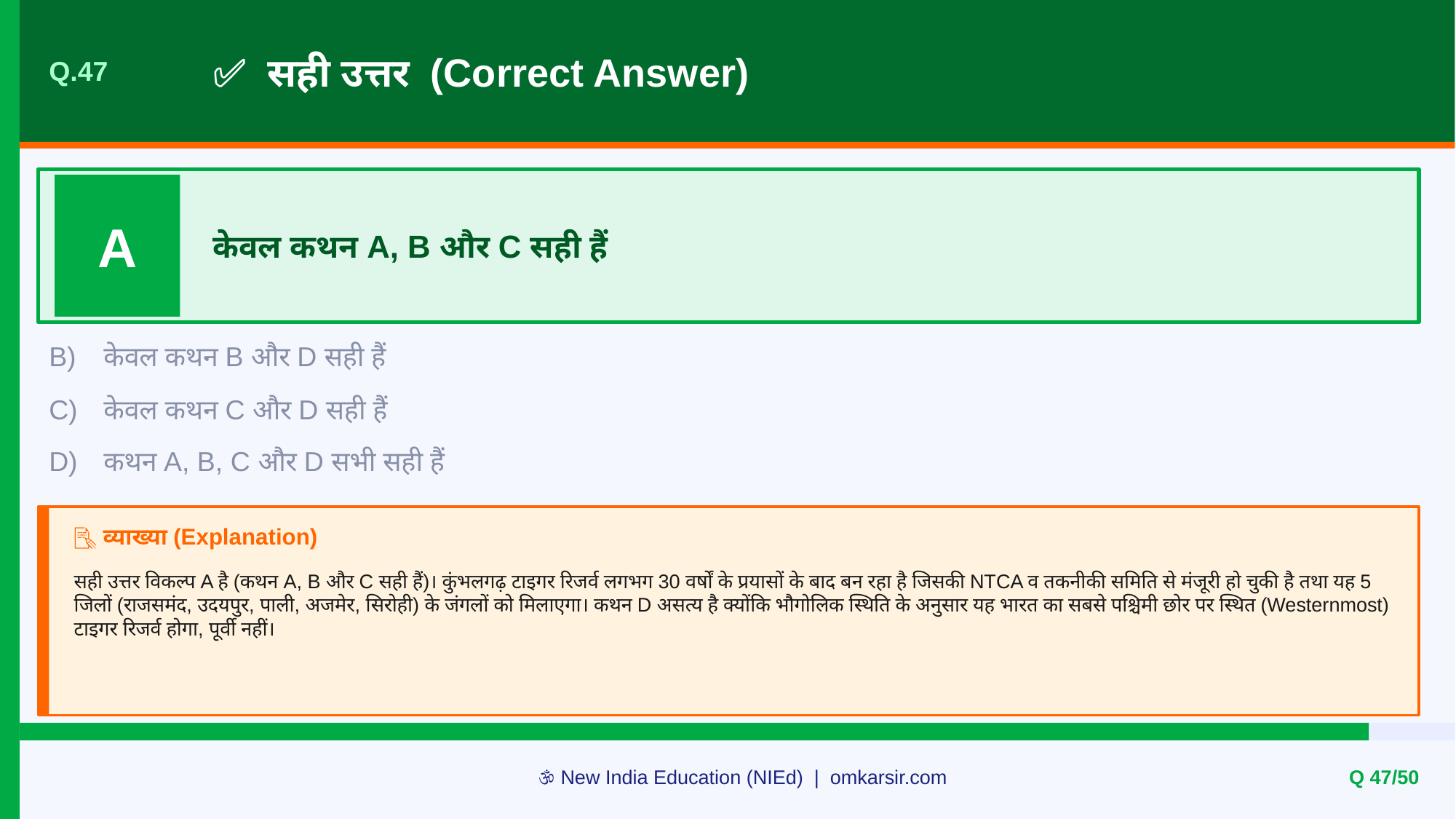

✅  सही उत्तर  (Correct Answer)
Q.47

A
केवल कथन A, B और C सही हैं
B)
केवल कथन B और D सही हैं
C)
केवल कथन C और D सही हैं
D)
कथन A, B, C और D सभी सही हैं

📝 व्याख्या (Explanation)
सही उत्तर विकल्प A है (कथन A, B और C सही हैं)। कुंभलगढ़ टाइगर रिजर्व लगभग 30 वर्षों के प्रयासों के बाद बन रहा है जिसकी NTCA व तकनीकी समिति से मंजूरी हो चुकी है तथा यह 5 जिलों (राजसमंद, उदयपुर, पाली, अजमेर, सिरोही) के जंगलों को मिलाएगा। कथन D असत्य है क्योंकि भौगोलिक स्थिति के अनुसार यह भारत का सबसे पश्चिमी छोर पर स्थित (Westernmost) टाइगर रिजर्व होगा, पूर्वी नहीं।

🕉️ New India Education (NIEd)  |  omkarsir.com
Q 47/50